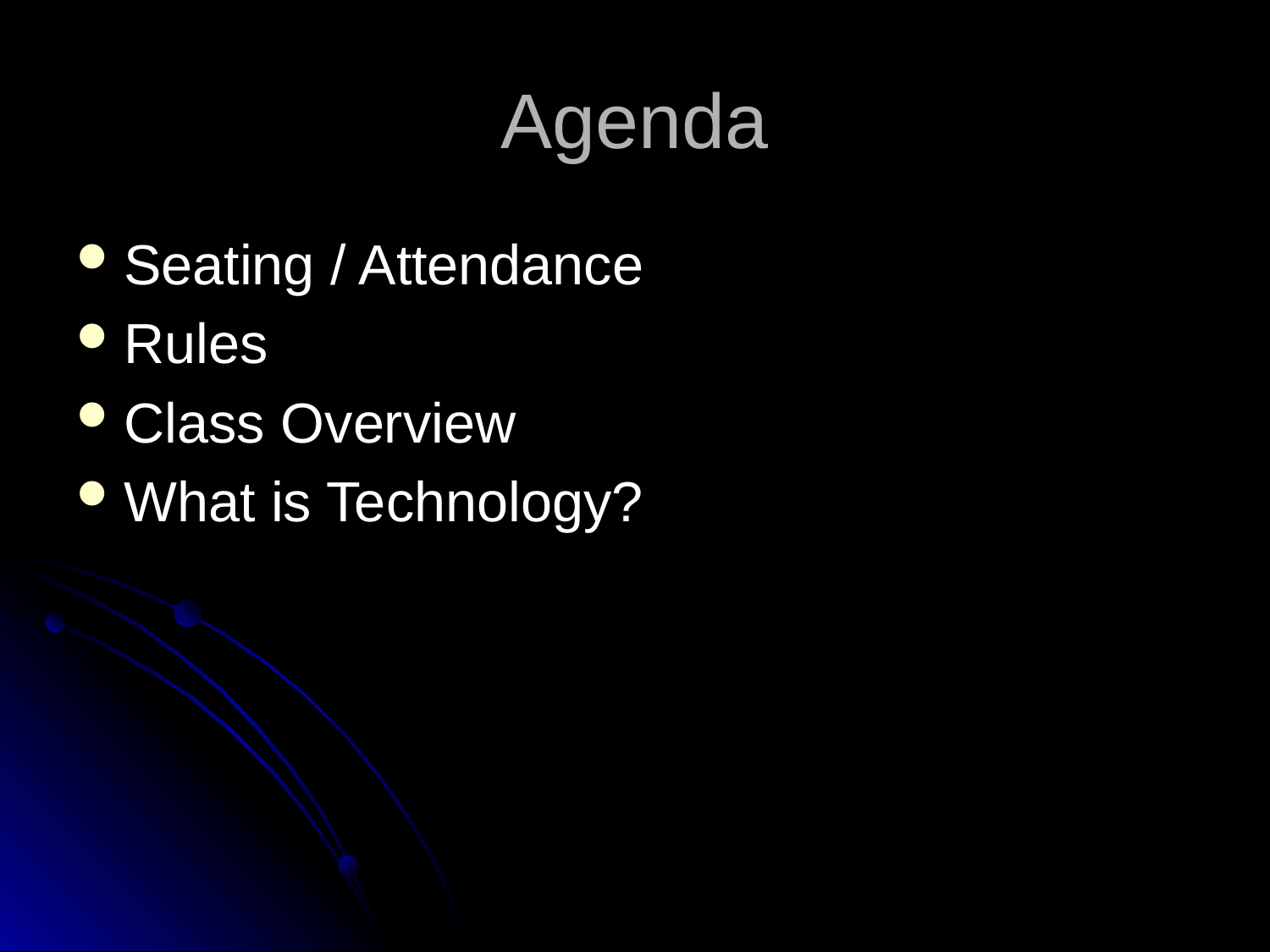

Agenda
Seating / Attendance
Rules
Class Overview
What is Technology?